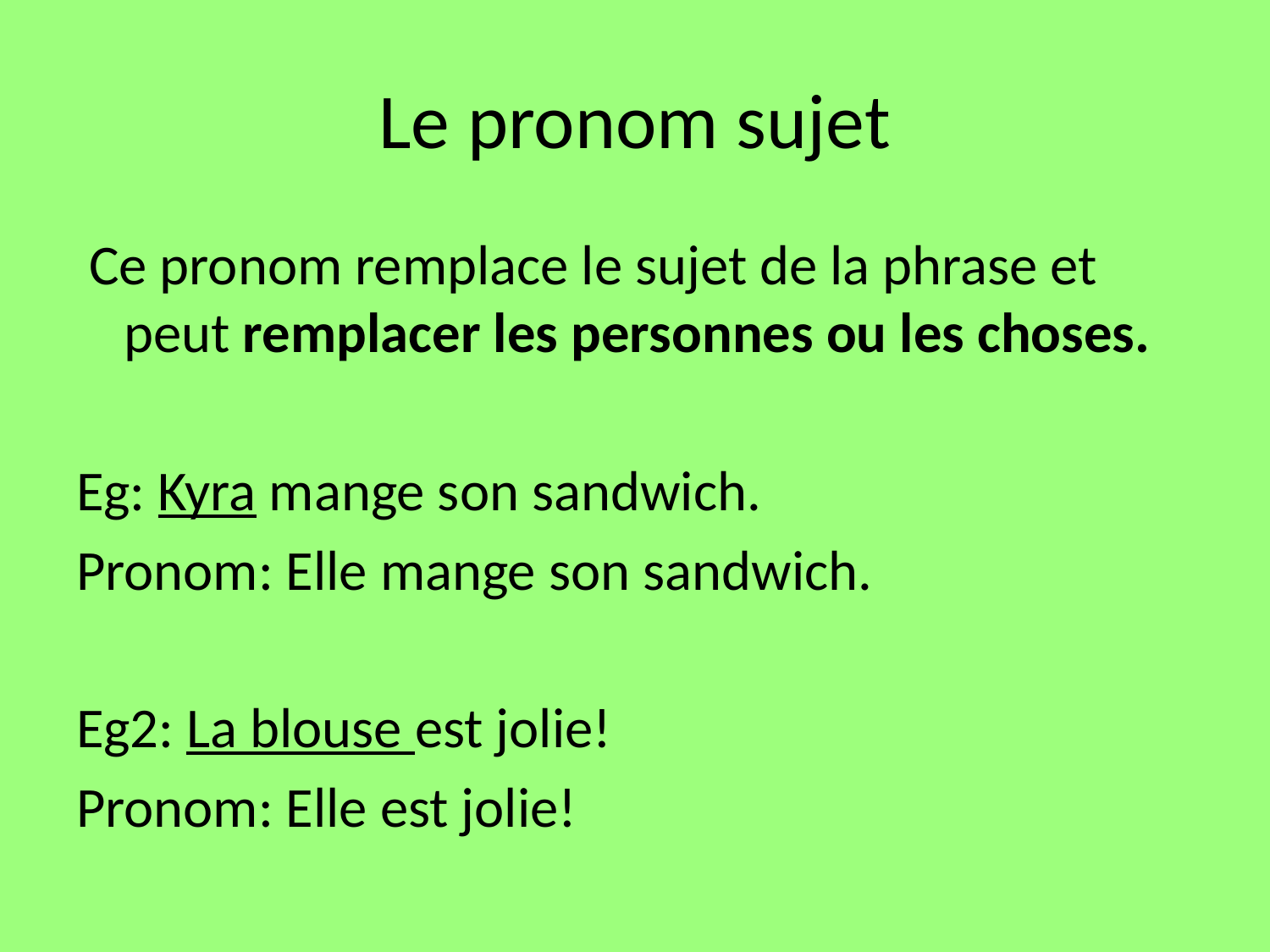

# Le pronom sujet
 Ce pronom remplace le sujet de la phrase et peut remplacer les personnes ou les choses.

Eg: Kyra mange son sandwich.
Pronom: Elle mange son sandwich.

Eg2: La blouse est jolie!
Pronom: Elle est jolie!